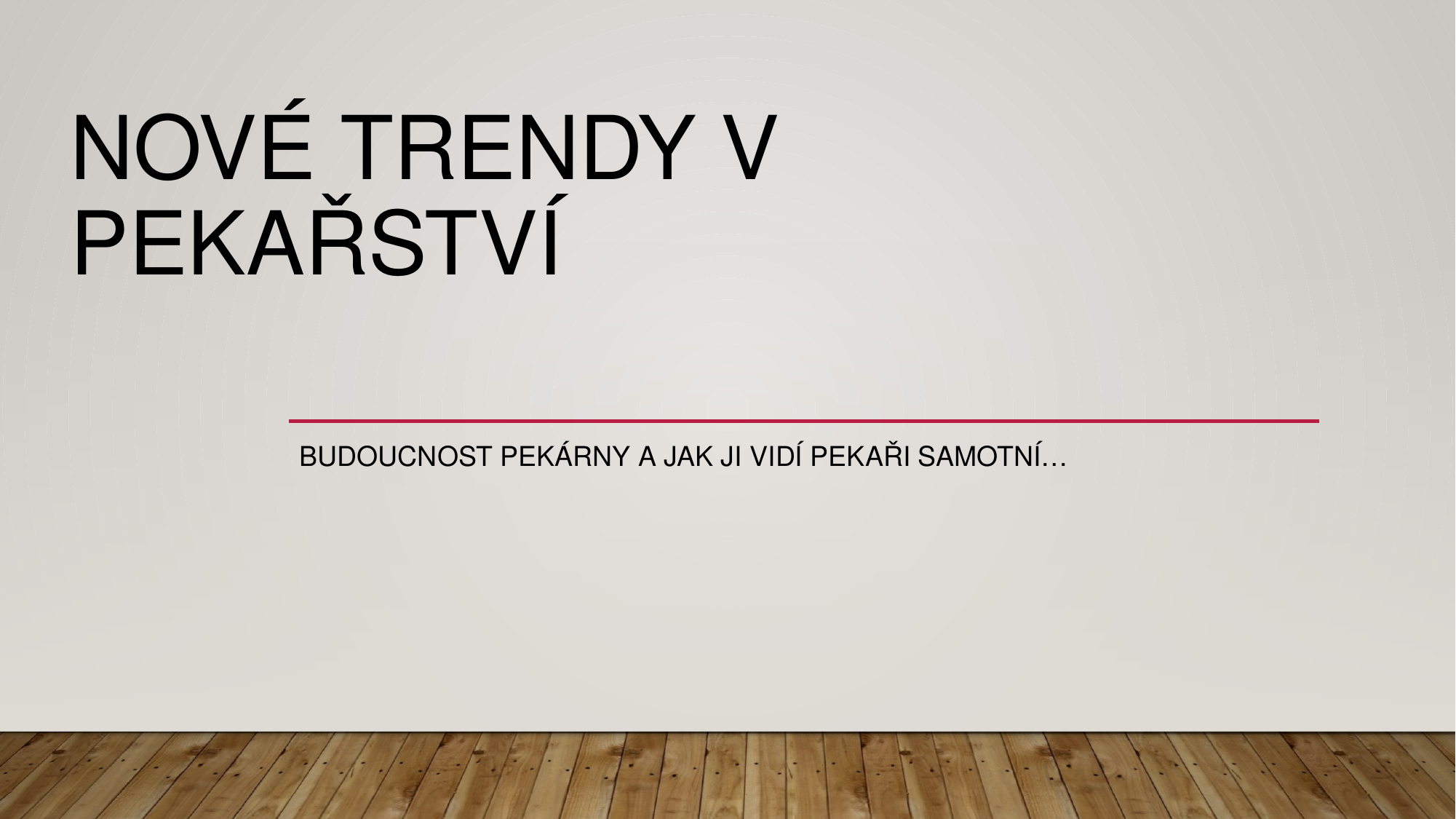

# Nové trendy v pekařství
Budoucnost pekárny a jak ji vidí pekaři samotní…